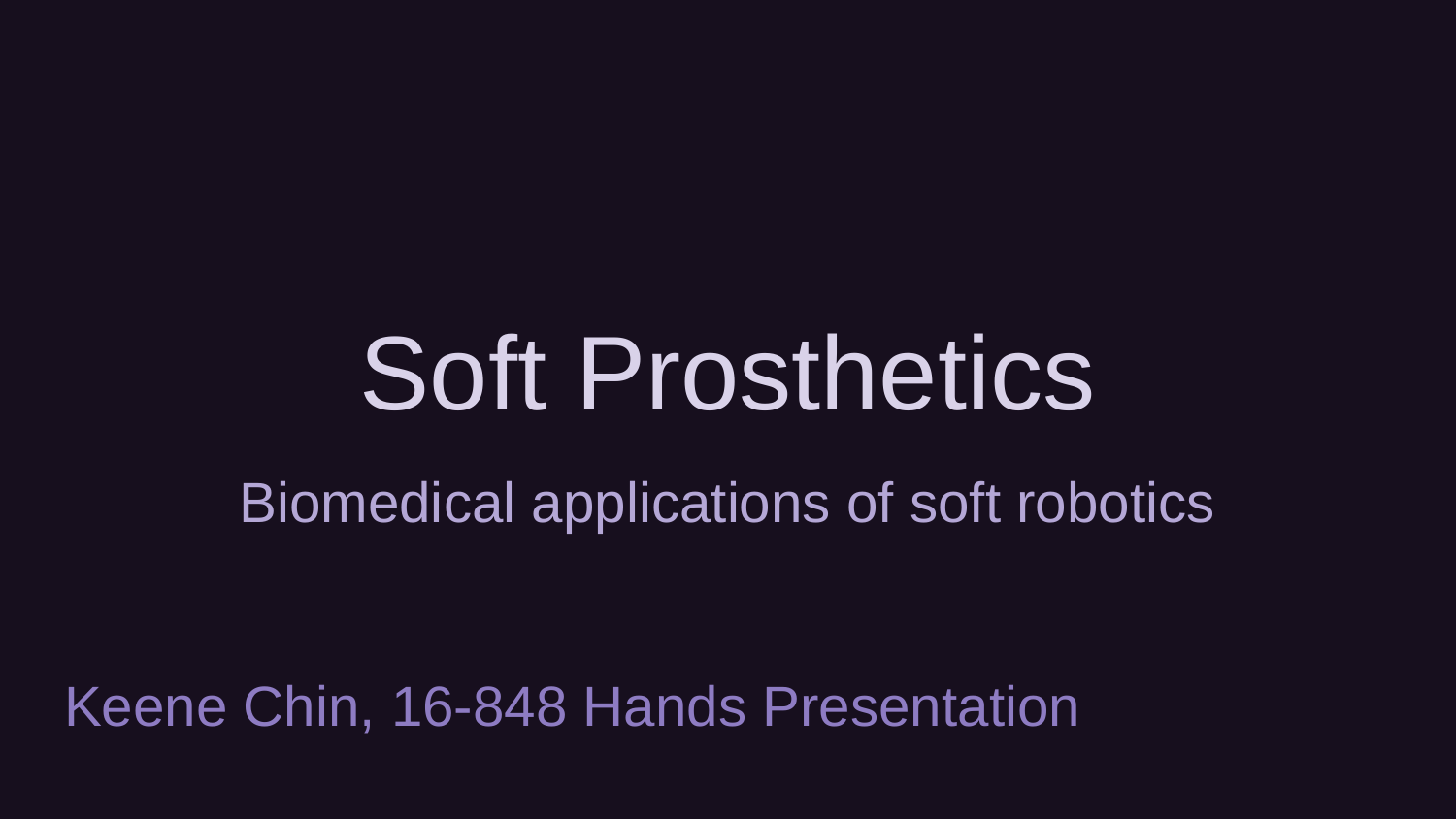

# Soft Prosthetics
Biomedical applications of soft robotics

Keene Chin, 16-848 Hands Presentation